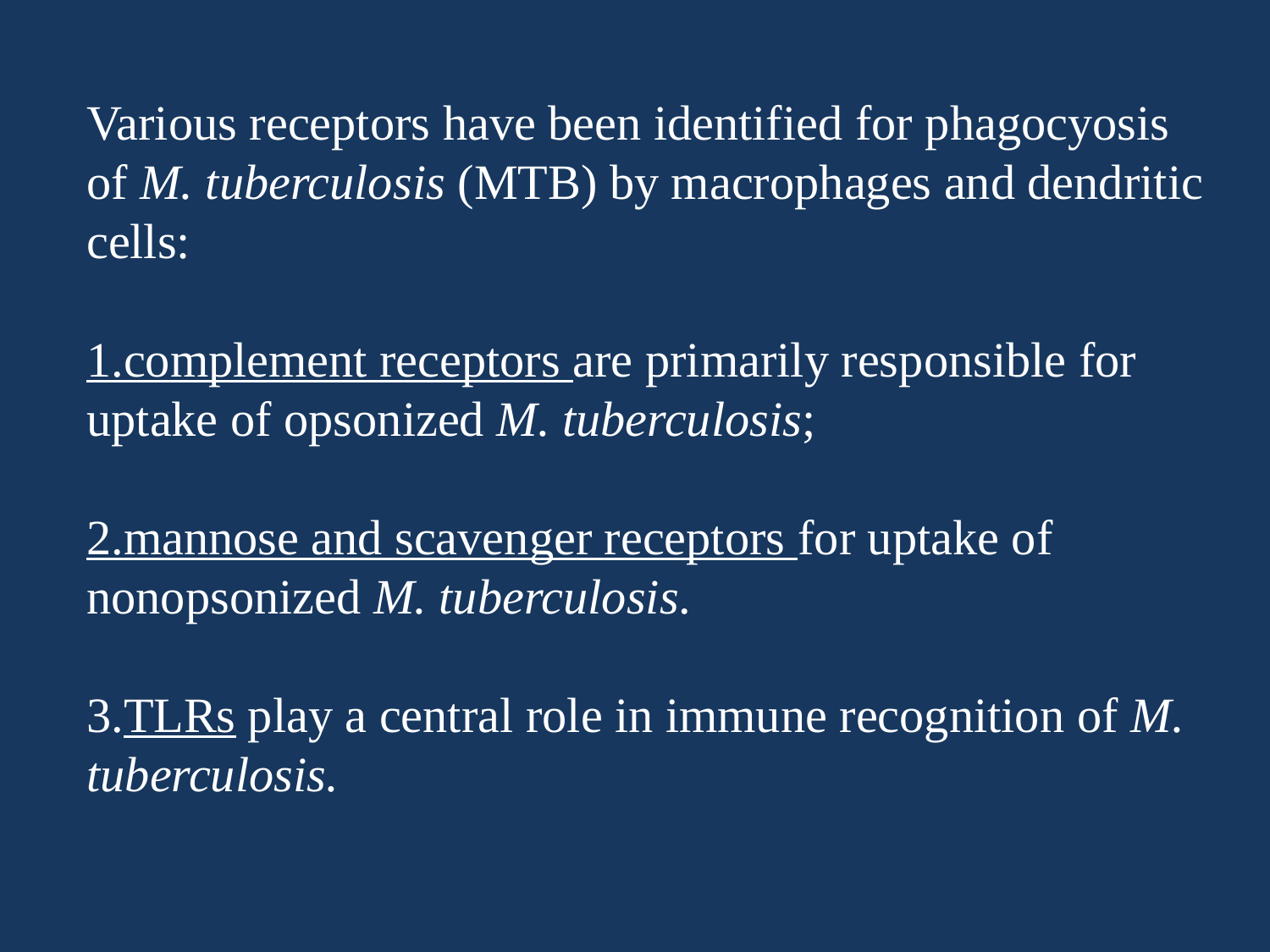

Various receptors have been identified for phagocyosis of M. tuberculosis (MTB) by macrophages and dendritic cells:

1.complement receptors are primarily responsible for uptake of opsonized M. tuberculosis;

2.mannose and scavenger receptors for uptake of nonopsonized M. tuberculosis.

3.TLRs play a central role in immune recognition of M. tuberculosis.